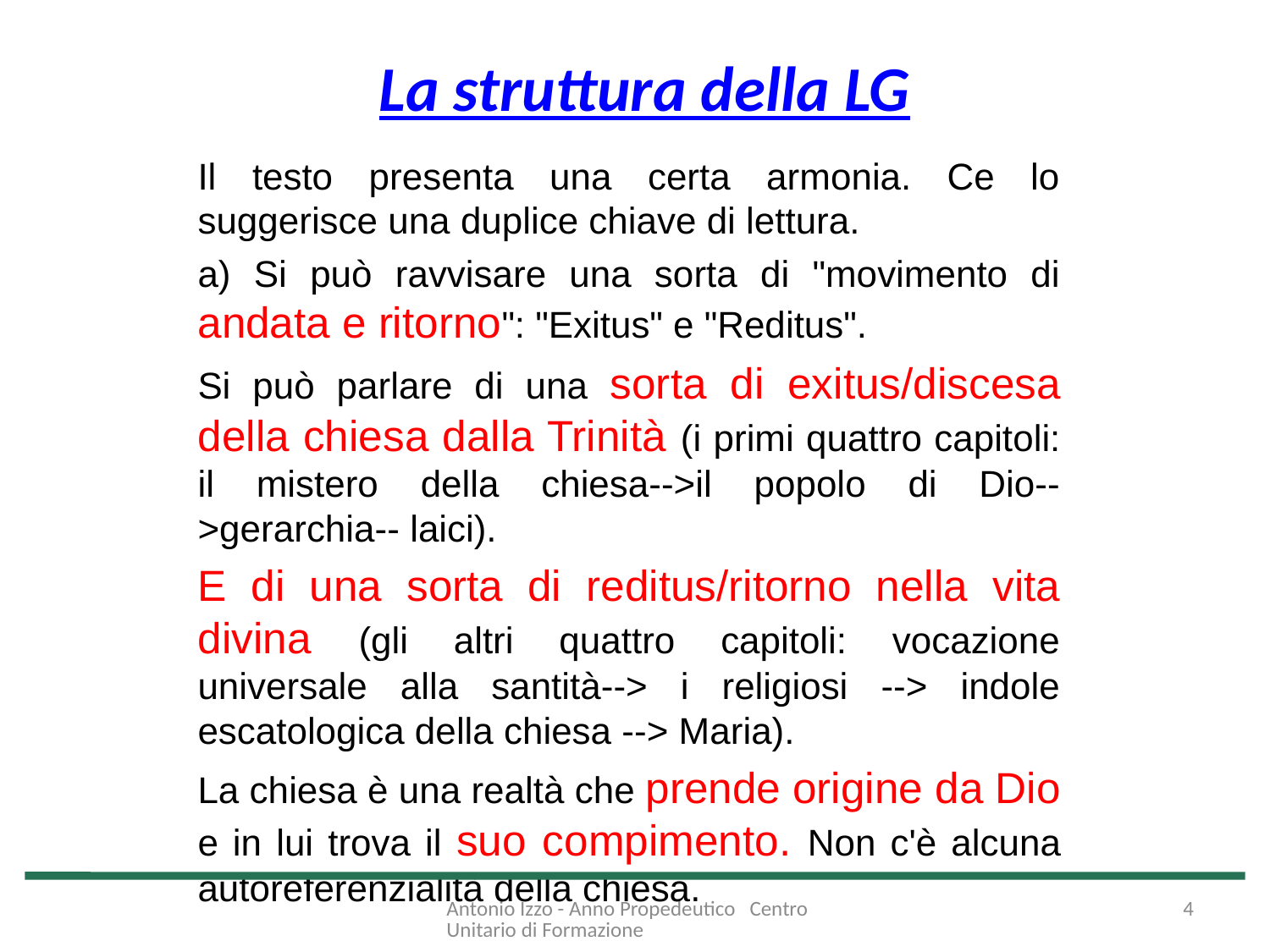

# La struttura della LG
Il testo presenta una certa armonia. Ce lo suggerisce una duplice chiave di lettura.
a) Si può ravvisare una sorta di "movimento di andata e ritorno": "Exitus" e "Reditus".
Si può parlare di una sorta di exitus/discesa della chiesa dalla Trinità (i primi quattro capitoli: il mistero della chiesa-->il popolo di Dio-->gerarchia-- laici).
E di una sorta di reditus/ritorno nella vita divina (gli altri quattro capitoli: vocazione universale alla santità--> i religiosi --> indole escatologica della chiesa --> Maria).
La chiesa è una realtà che prende origine da Dio e in lui trova il suo compimento. Non c'è alcuna autoreferenzialità della chiesa.

Antonio Izzo - Anno Propedeutico   Centro Unitario di Formazione
4